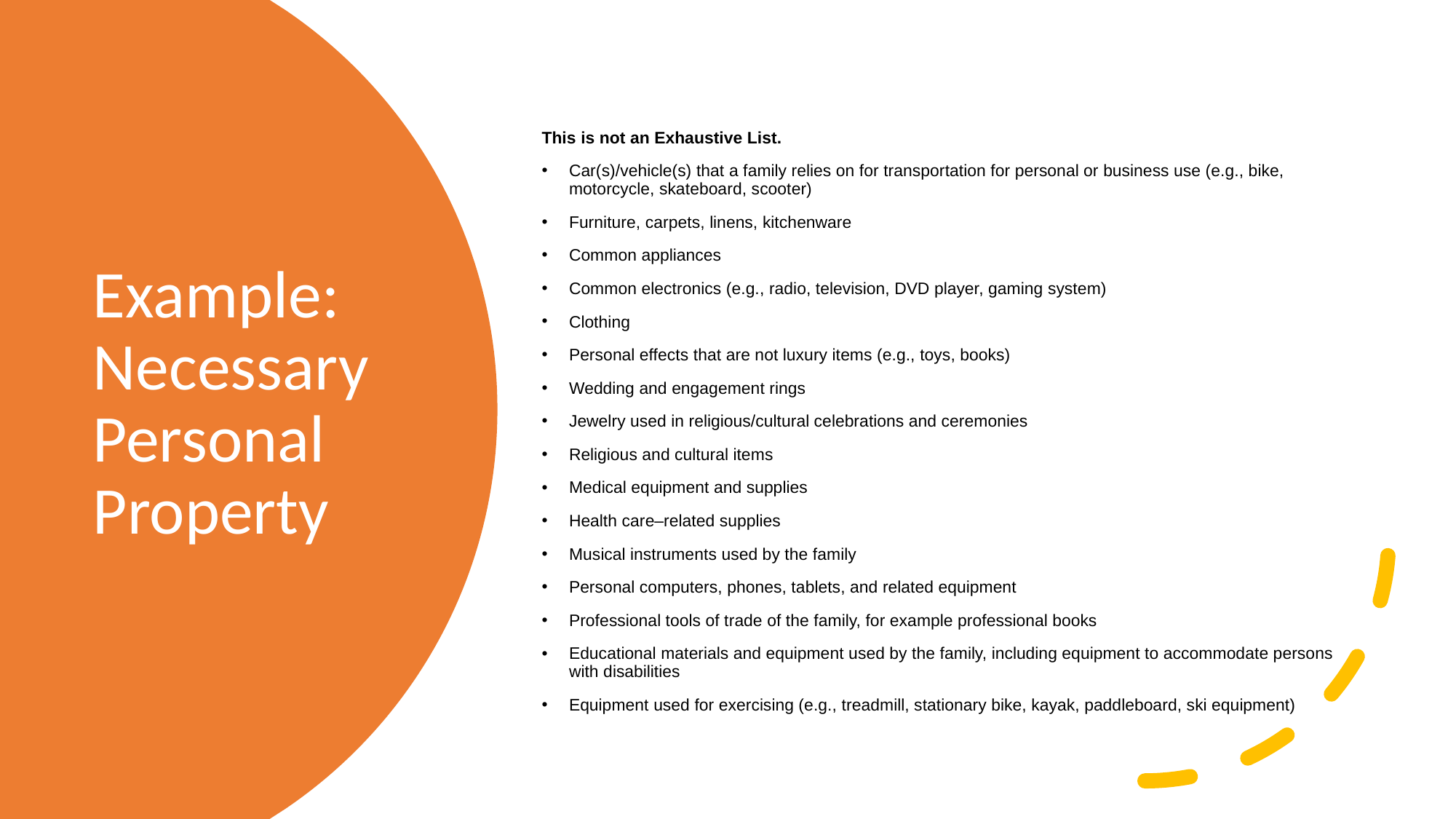

This is not an Exhaustive List.
Car(s)/vehicle(s) that a family relies on for transportation for personal or business use (e.g., bike, motorcycle, skateboard, scooter)
Furniture, carpets, linens, kitchenware
Common appliances
Common electronics (e.g., radio, television, DVD player, gaming system)
Clothing
Personal effects that are not luxury items (e.g., toys, books)
Wedding and engagement rings
Jewelry used in religious/cultural celebrations and ceremonies
Religious and cultural items
Medical equipment and supplies
Health care–related supplies
Musical instruments used by the family
Personal computers, phones, tablets, and related equipment
Professional tools of trade of the family, for example professional books
Educational materials and equipment used by the family, including equipment to accommodate persons with disabilities
Equipment used for exercising (e.g., treadmill, stationary bike, kayak, paddleboard, ski equipment)
# Example: Necessary Personal Property